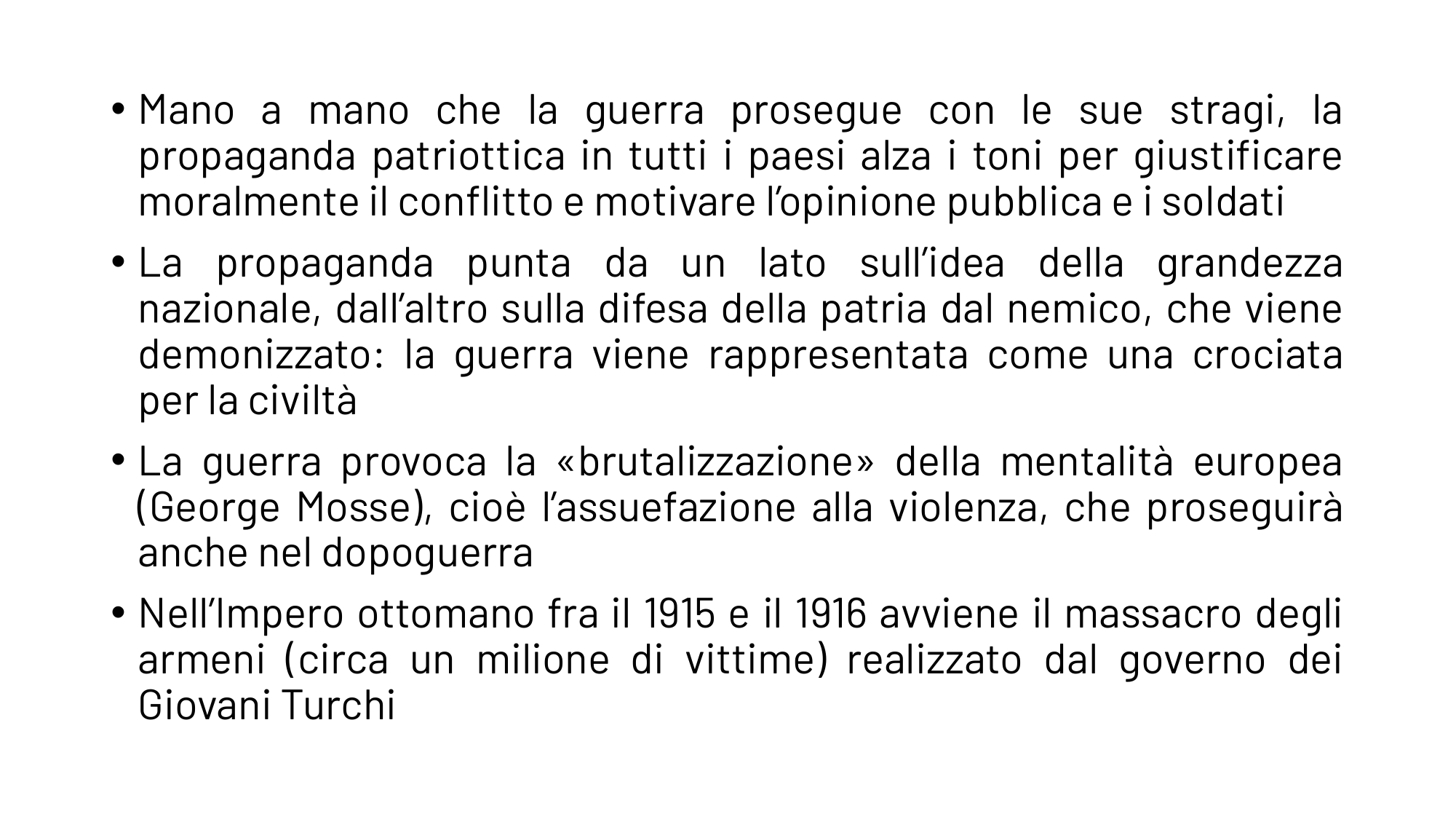

Mano a mano che la guerra prosegue con le sue stragi, la propaganda patriottica in tutti i paesi alza i toni per giustificare moralmente il conflitto e motivare l’opinione pubblica e i soldati
La propaganda punta da un lato sull’idea della grandezza nazionale, dall’altro sulla difesa della patria dal nemico, che viene demonizzato: la guerra viene rappresentata come una crociata per la civiltà
La guerra provoca la «brutalizzazione» della mentalità europea (George Mosse), cioè l’assuefazione alla violenza, che proseguirà anche nel dopoguerra
Nell’Impero ottomano fra il 1915 e il 1916 avviene il massacro degli armeni (circa un milione di vittime) realizzato dal governo dei Giovani Turchi